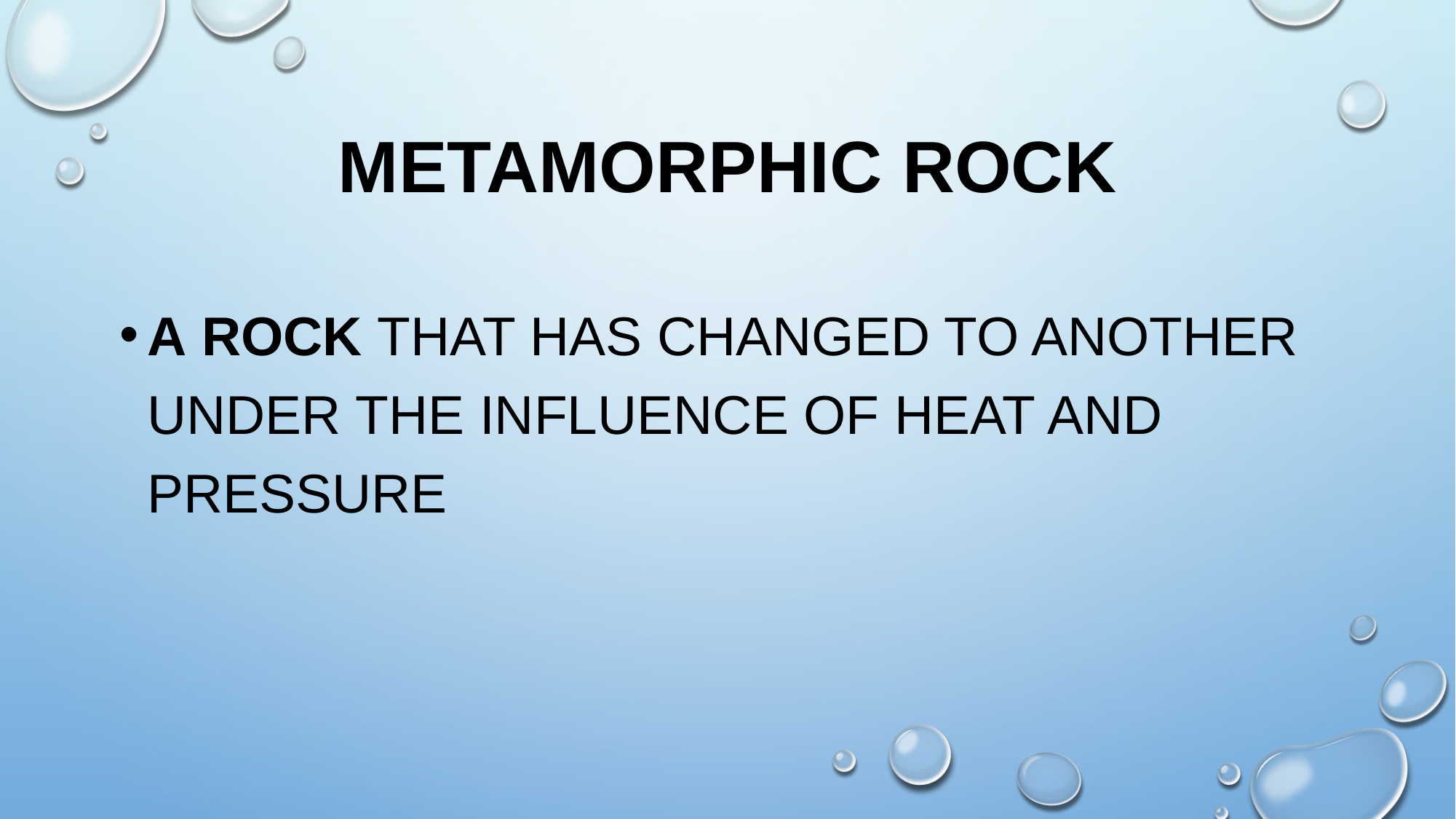

# Metamorphic rock
a rock that has changed to another under the influence of heat and pressure